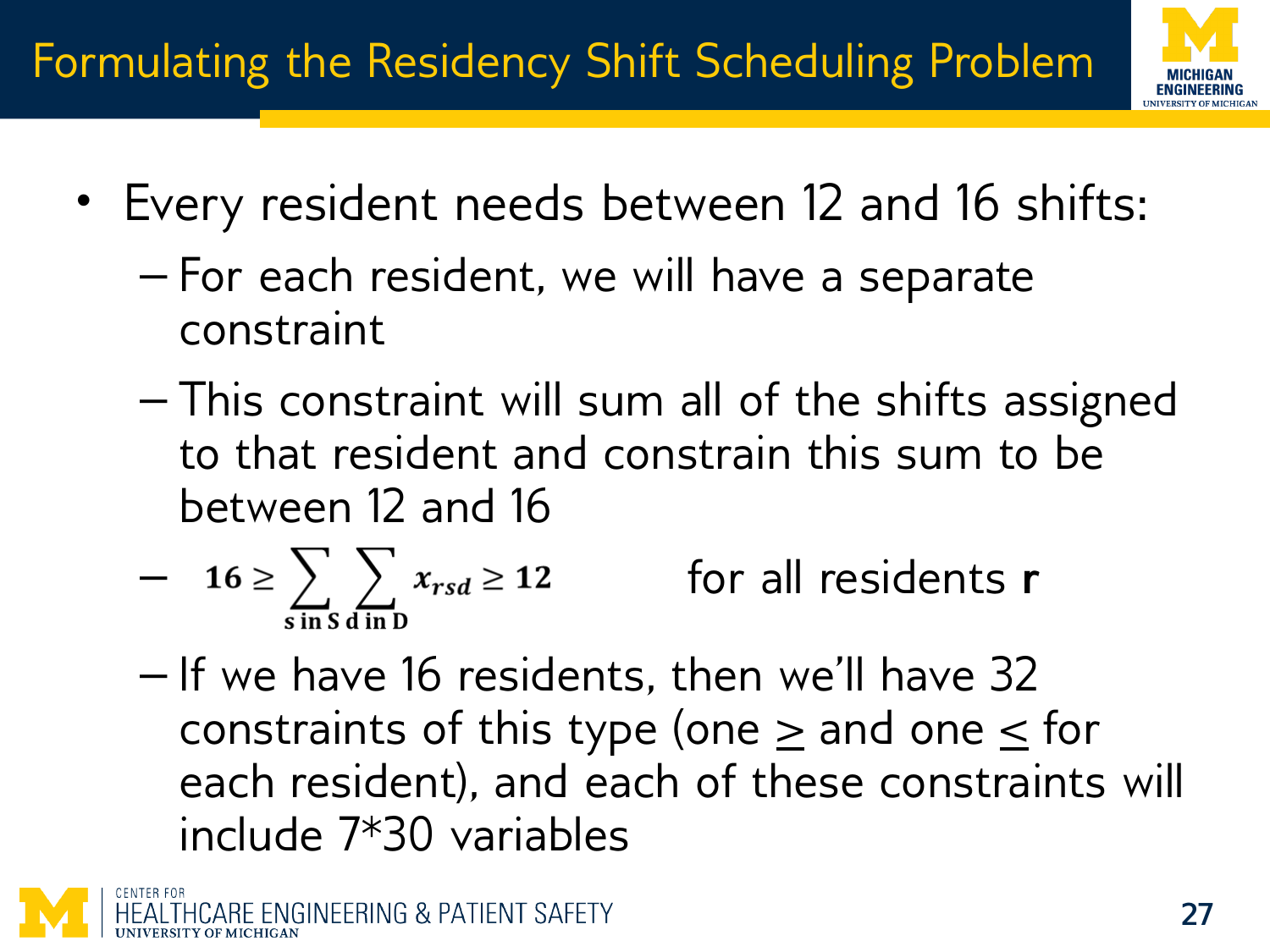

# Formulating the Residency Shift Scheduling Problem
Every resident needs between 12 and 16 shifts:
For each resident, we will have a separate constraint
This constraint will sum all of the shifts assigned to that resident and constrain this sum to be between 12 and 16
 				for all residents r
If we have 16 residents, then we’ll have 32 constraints of this type (one > and one < for each resident), and each of these constraints will include 7*30 variables

27